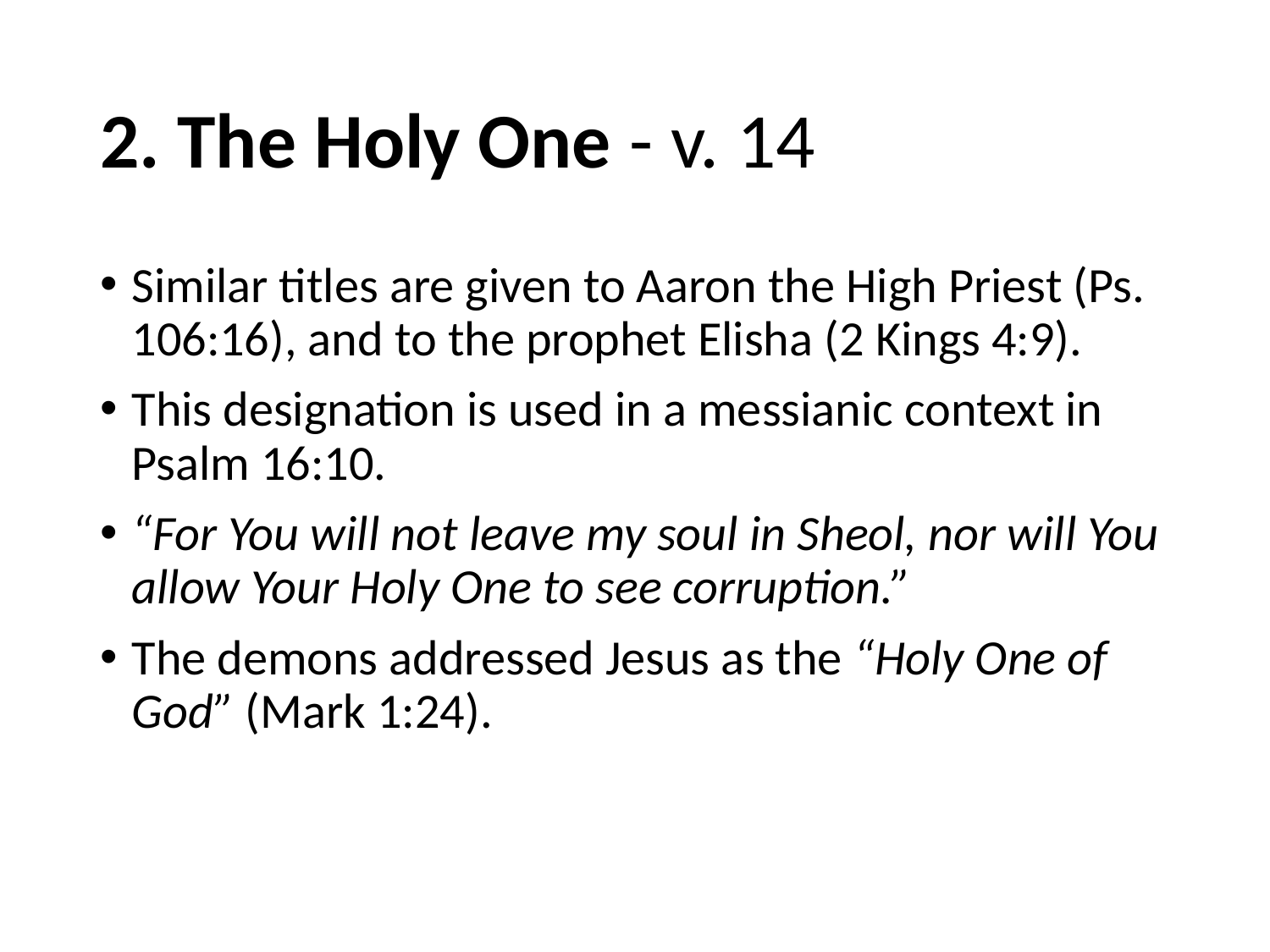

# 2. The Holy One - v. 14
Similar titles are given to Aaron the High Priest (Ps. 106:16), and to the prophet Elisha (2 Kings 4:9).
This designation is used in a messianic context in Psalm 16:10.
“For You will not leave my soul in Sheol, nor will You allow Your Holy One to see corruption.”
The demons addressed Jesus as the “Holy One of God” (Mark 1:24).